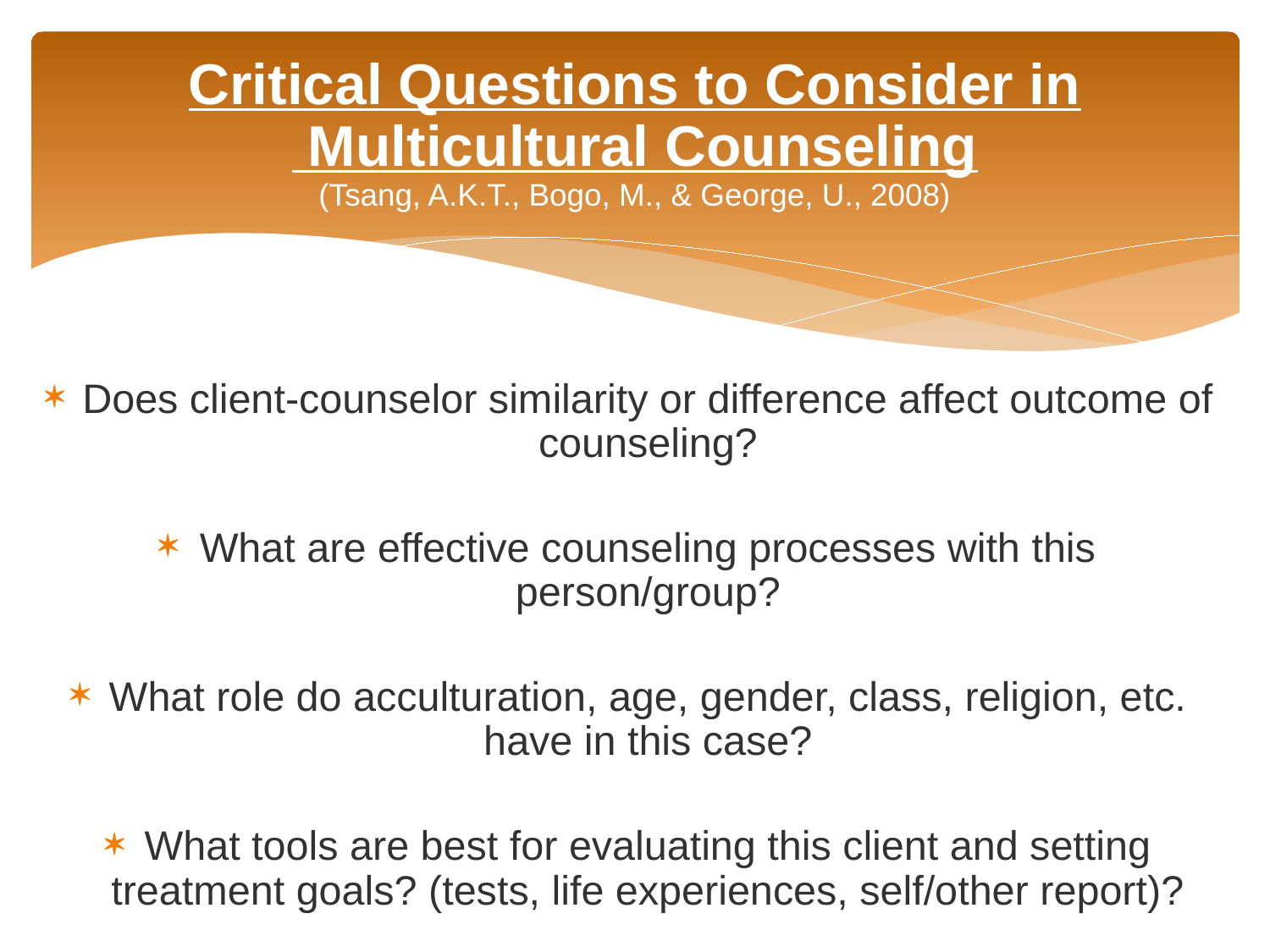

# Critical Questions to Consider in Multicultural Counseling (Tsang, A.K.T., Bogo, M., & George, U., 2008)
Does client-counselor similarity or difference affect outcome of counseling?

What are effective counseling processes with this person/group?

What role do acculturation, age, gender, class, religion, etc. have in this case?

What tools are best for evaluating this client and setting treatment goals? (tests, life experiences, self/other report)?